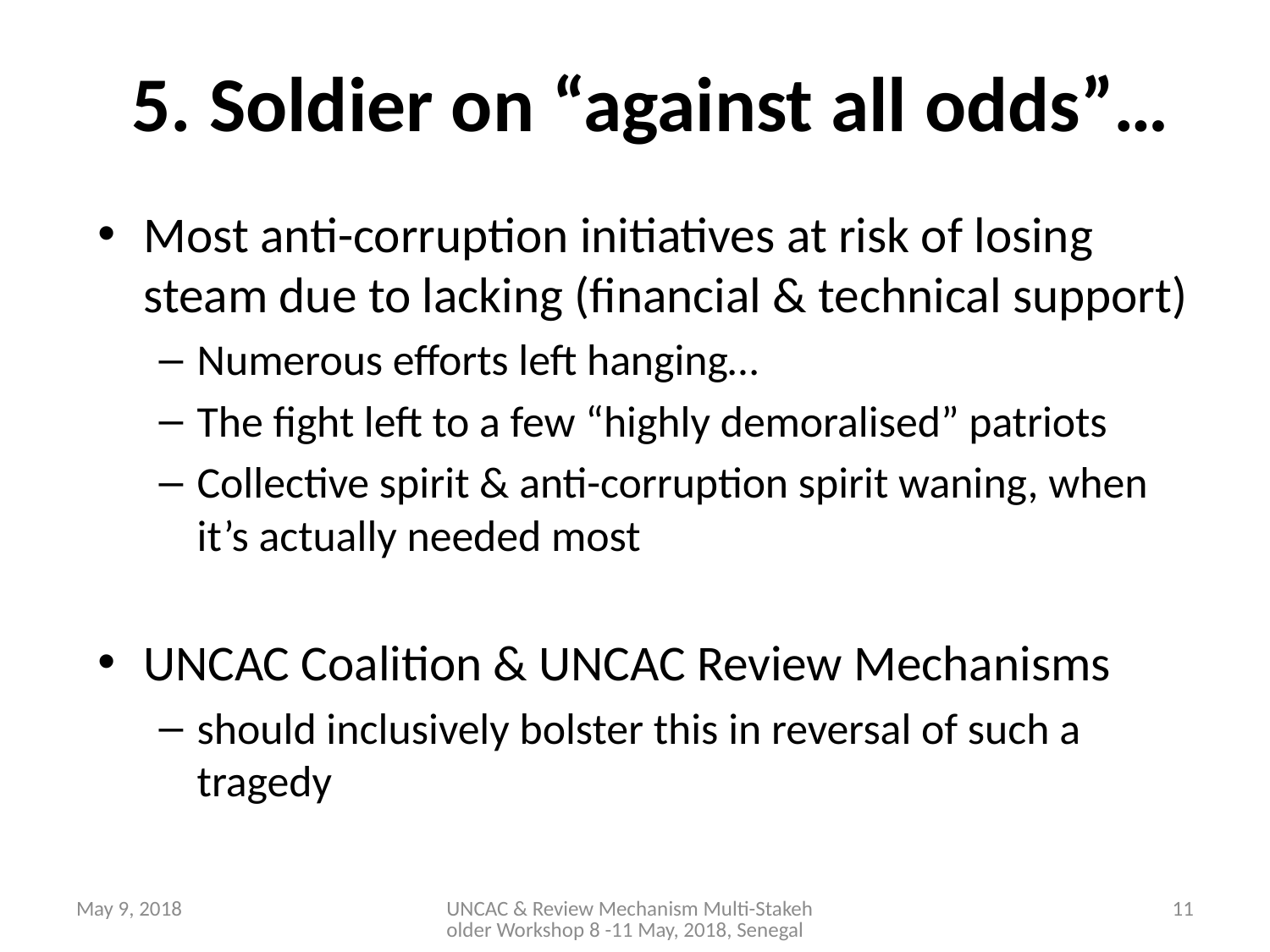

# 5. Soldier on “against all odds”…
Most anti-corruption initiatives at risk of losing steam due to lacking (financial & technical support)
Numerous efforts left hanging…
The fight left to a few “highly demoralised” patriots
Collective spirit & anti-corruption spirit waning, when it’s actually needed most

UNCAC Coalition & UNCAC Review Mechanisms
should inclusively bolster this in reversal of such a tragedy

May 9, 2018
UNCAC & Review Mechanism Multi-Stakeholder Workshop 8 -11 May, 2018, Senegal
11